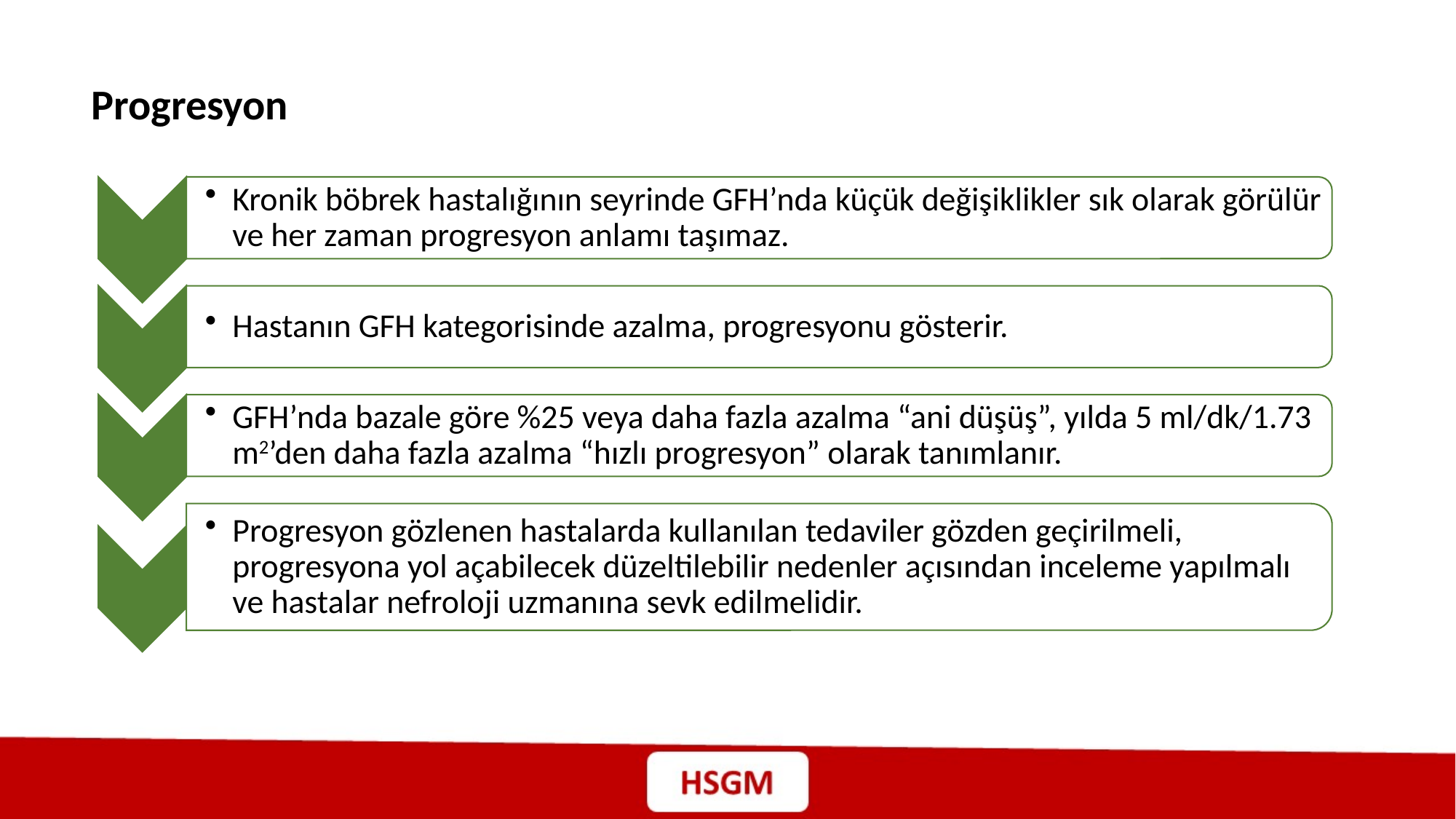

Progresyon

Kronik böbrek hastalığının seyrinde GFH’nda küçük değişiklikler sık olarak görülür ve her zaman progresyon anlamı taşımaz.

Hastanın GFH kategorisinde azalma, progresyonu gösterir.

GFH’nda bazale göre %25 veya daha fazla azalma “ani düşüş”, yılda 5 ml/dk/1.73 m2’den daha fazla azalma “hızlı progresyon” olarak tanımlanır.

Progresyon gözlenen hastalarda kullanılan tedaviler gözden geçirilmeli, progresyona yol açabilecek düzeltilebilir nedenler açısından inceleme yapılmalı ve hastalar nefroloji uzmanına sevk edilmelidir.